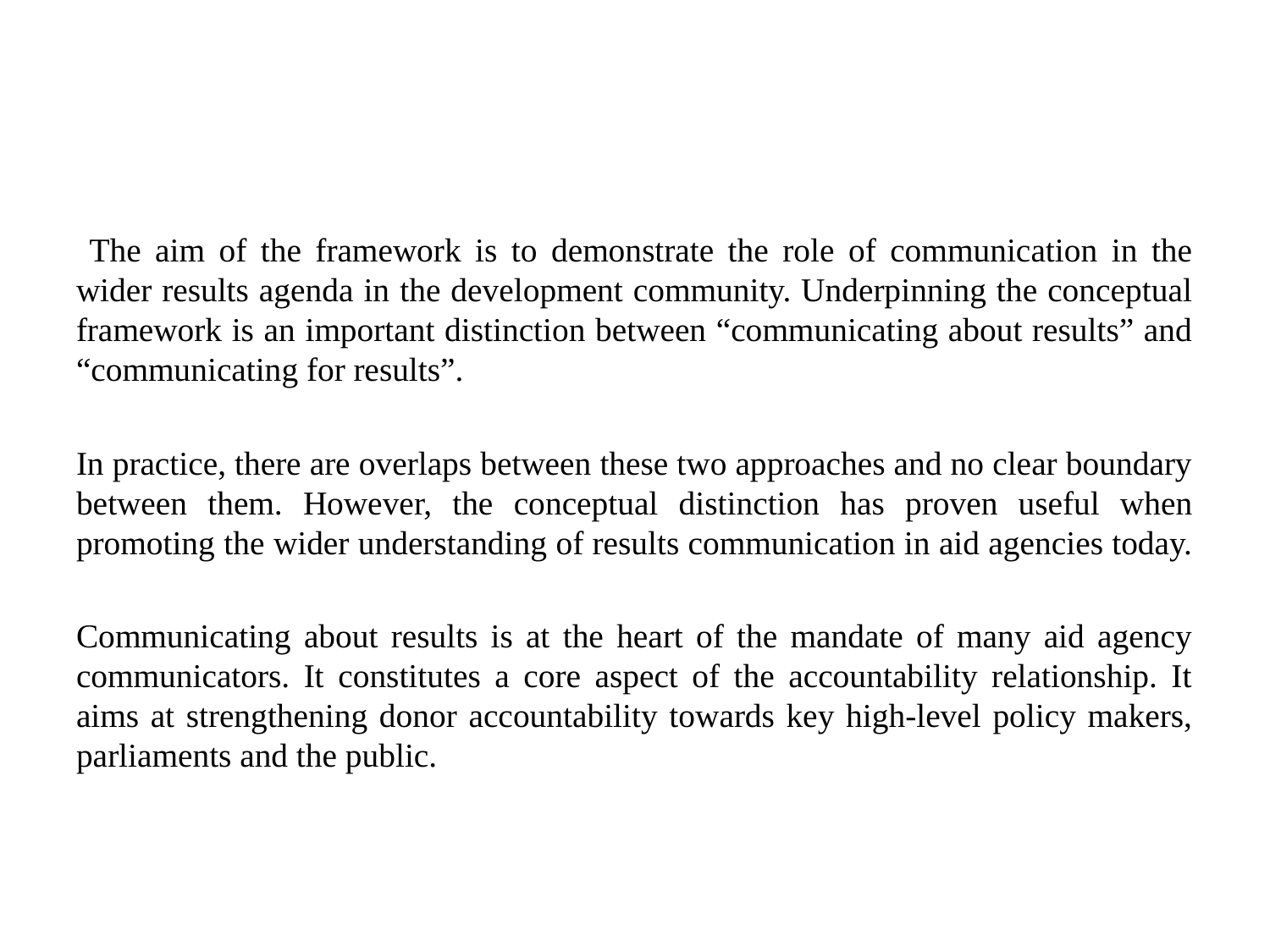

#
 The aim of the framework is to demonstrate the role of communication in the wider results agenda in the development community. Underpinning the conceptual framework is an important distinction between “communicating about results” and “communicating for results”.

In practice, there are overlaps between these two approaches and no clear boundary between them. However, the conceptual distinction has proven useful when promoting the wider understanding of results communication in aid agencies today.

Communicating about results is at the heart of the mandate of many aid agency communicators. It constitutes a core aspect of the accountability relationship. It aims at strengthening donor accountability towards key high-level policy makers, parliaments and the public.